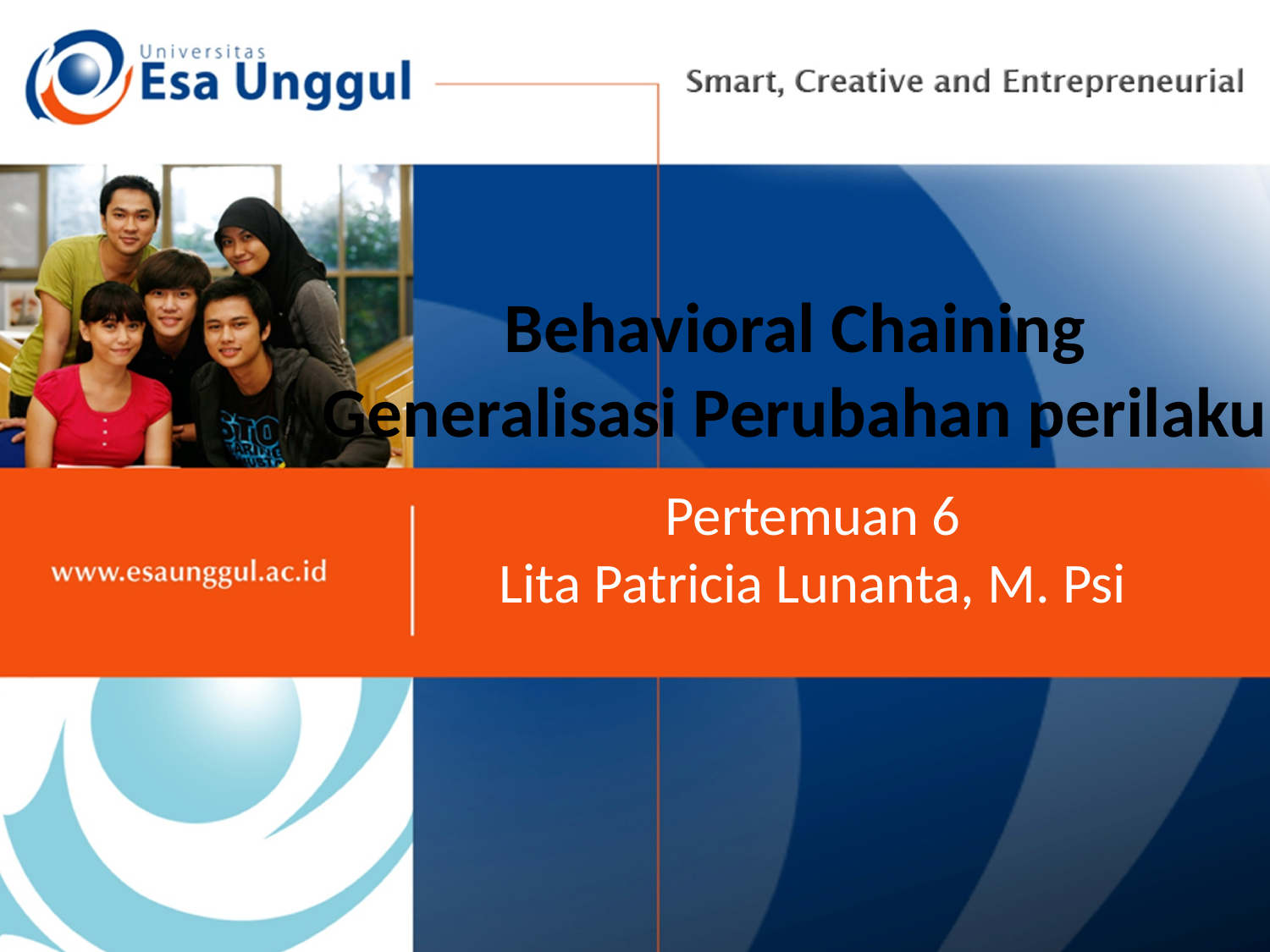

# Behavioral Chaining Generalisasi Perubahan perilaku
Pertemuan 6
Lita Patricia Lunanta, M. Psi